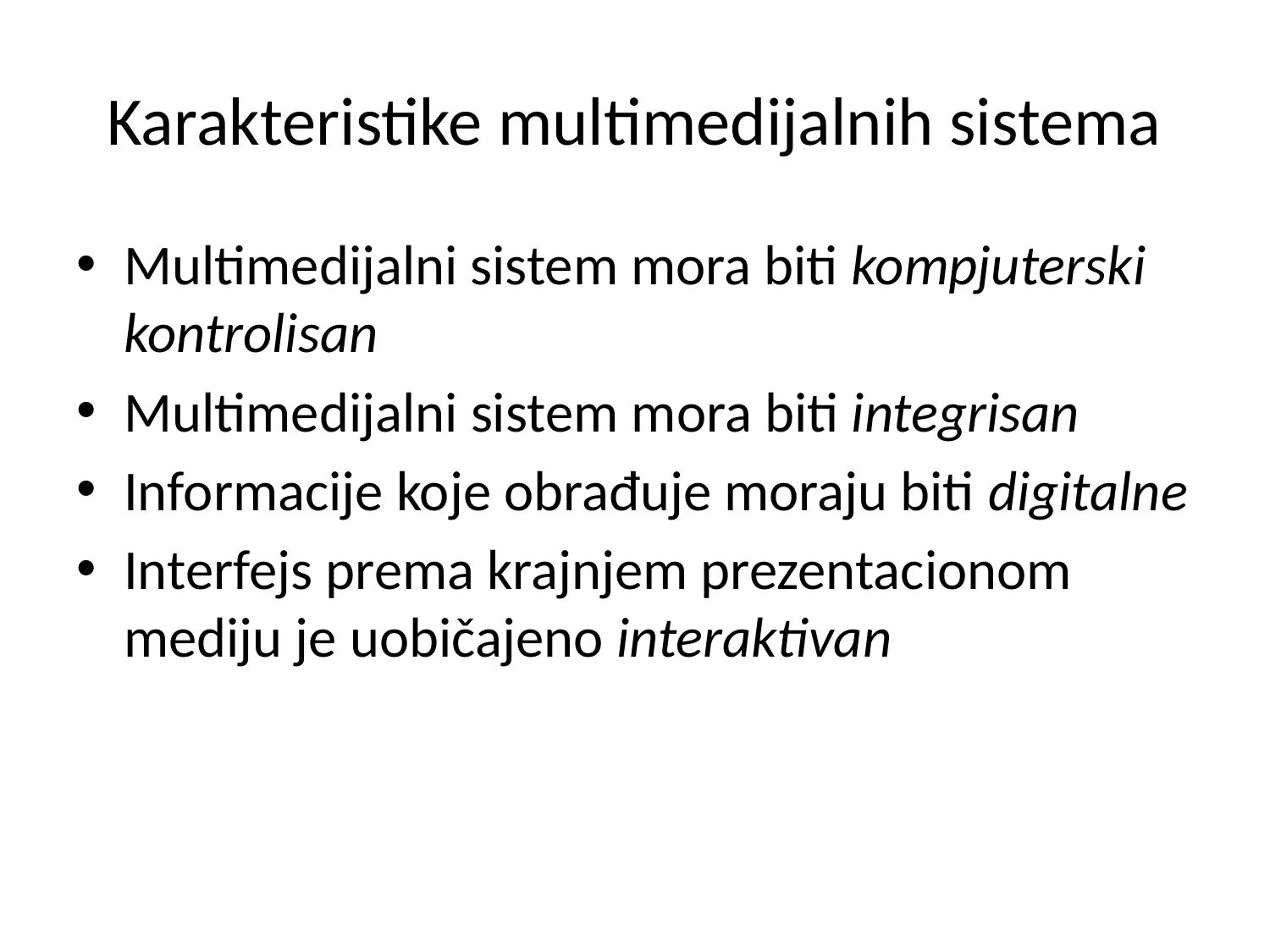

# Karakteristike multimedijalnih sistema
Multimedijalni sistem mora biti kompjuterski kontrolisan
Multimedijalni sistem mora biti integrisan
Informacije koje obrađuje moraju biti digitalne
Interfejs prema krajnjem prezentacionom mediju je uobičajeno interaktivan